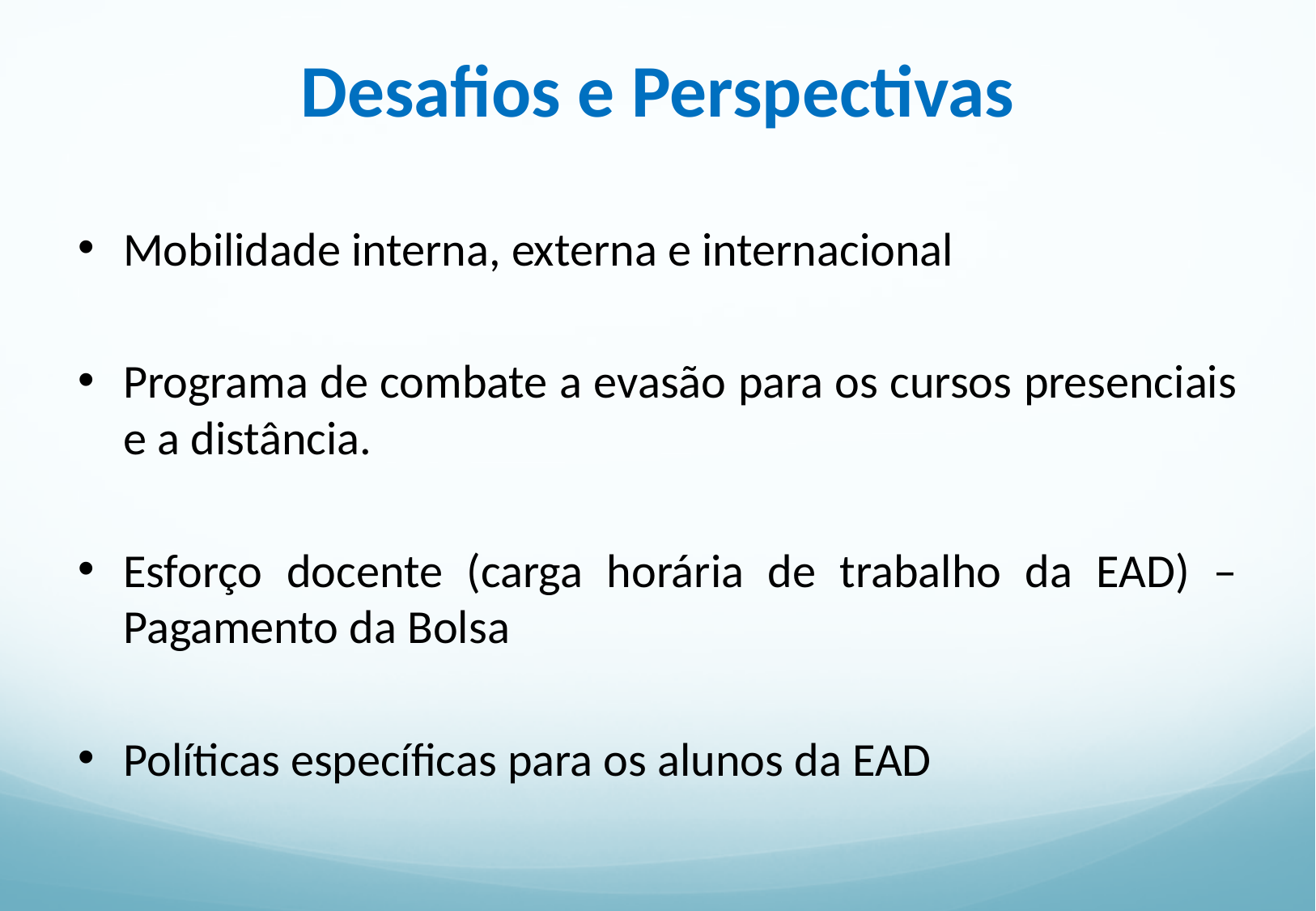

# Desafios e Perspectivas
Mobilidade interna, externa e internacional

Programa de combate a evasão para os cursos presenciais e a distância.

Esforço docente (carga horária de trabalho da EAD) – Pagamento da Bolsa

Políticas específicas para os alunos da EAD